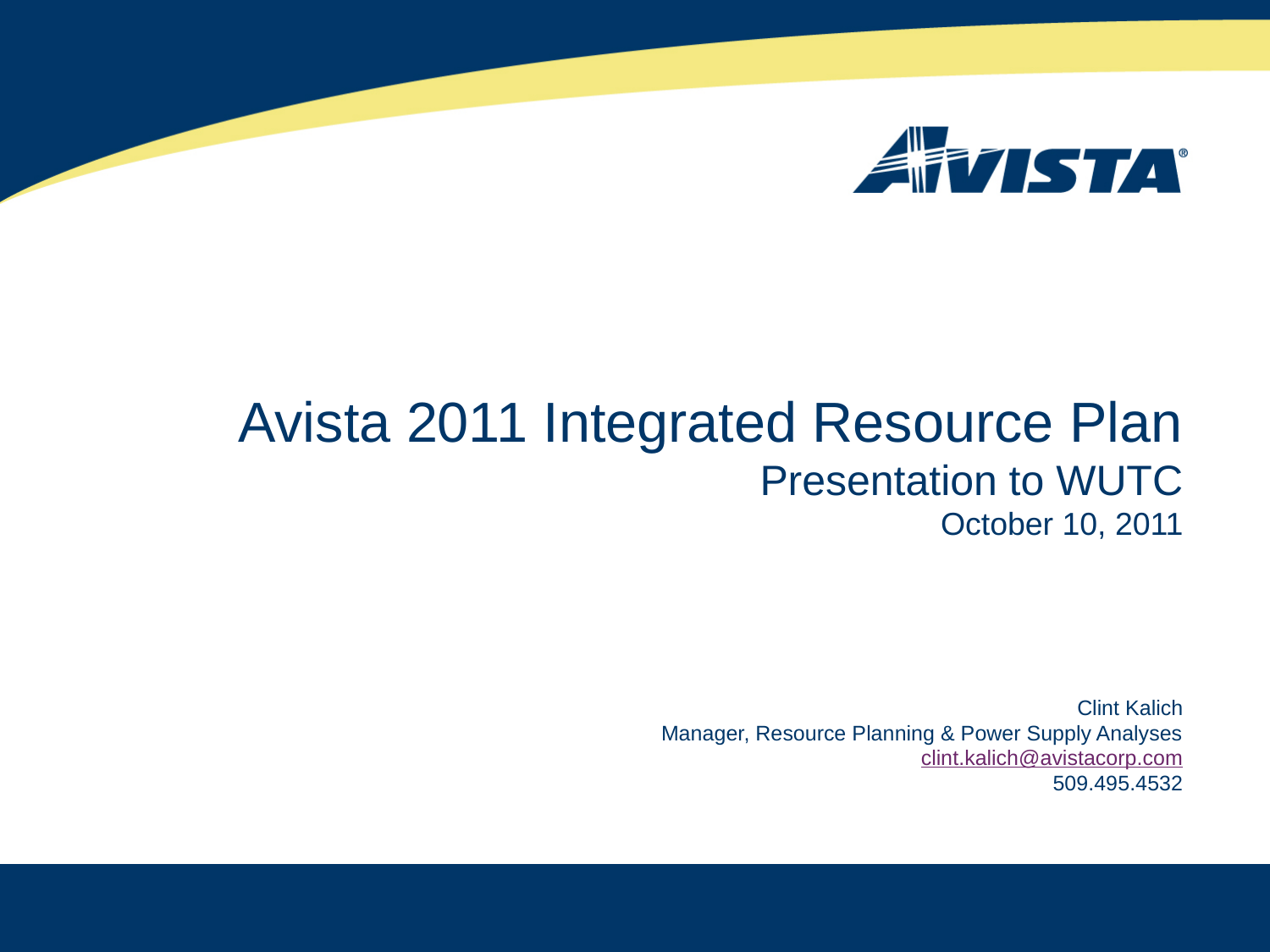

# Avista 2011 Integrated Resource Plan Presentation to WUTC October 10, 2011
Clint Kalich
Manager, Resource Planning & Power Supply Analyses
clint.kalich@avistacorp.com
509.495.4532